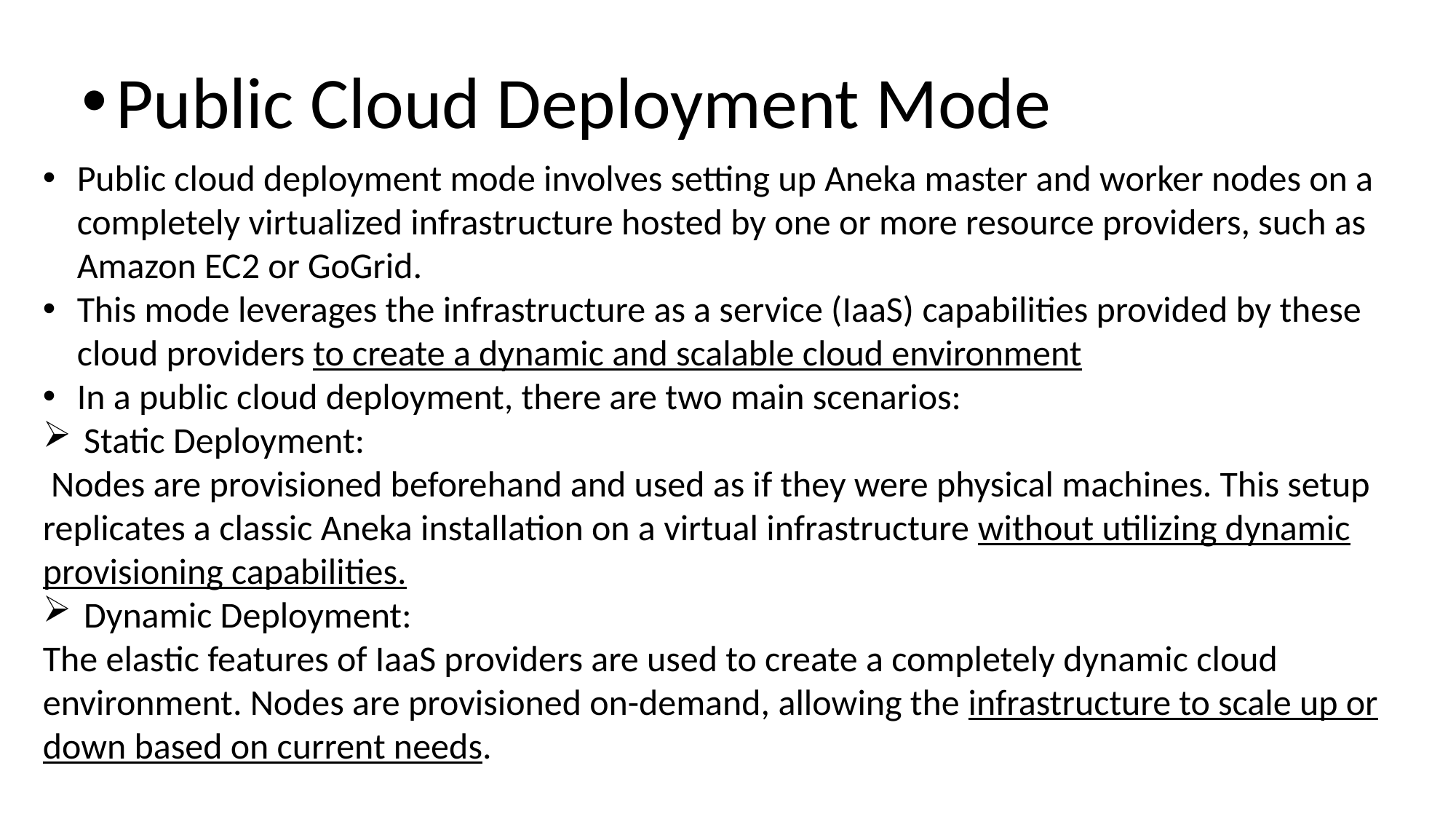

Public Cloud Deployment Mode
Public cloud deployment mode involves setting up Aneka master and worker nodes on a completely virtualized infrastructure hosted by one or more resource providers, such as Amazon EC2 or GoGrid.
This mode leverages the infrastructure as a service (IaaS) capabilities provided by these cloud providers to create a dynamic and scalable cloud environment
In a public cloud deployment, there are two main scenarios:
Static Deployment:
 Nodes are provisioned beforehand and used as if they were physical machines. This setup replicates a classic Aneka installation on a virtual infrastructure without utilizing dynamic provisioning capabilities.
Dynamic Deployment:
The elastic features of IaaS providers are used to create a completely dynamic cloud environment. Nodes are provisioned on-demand, allowing the infrastructure to scale up or down based on current needs.